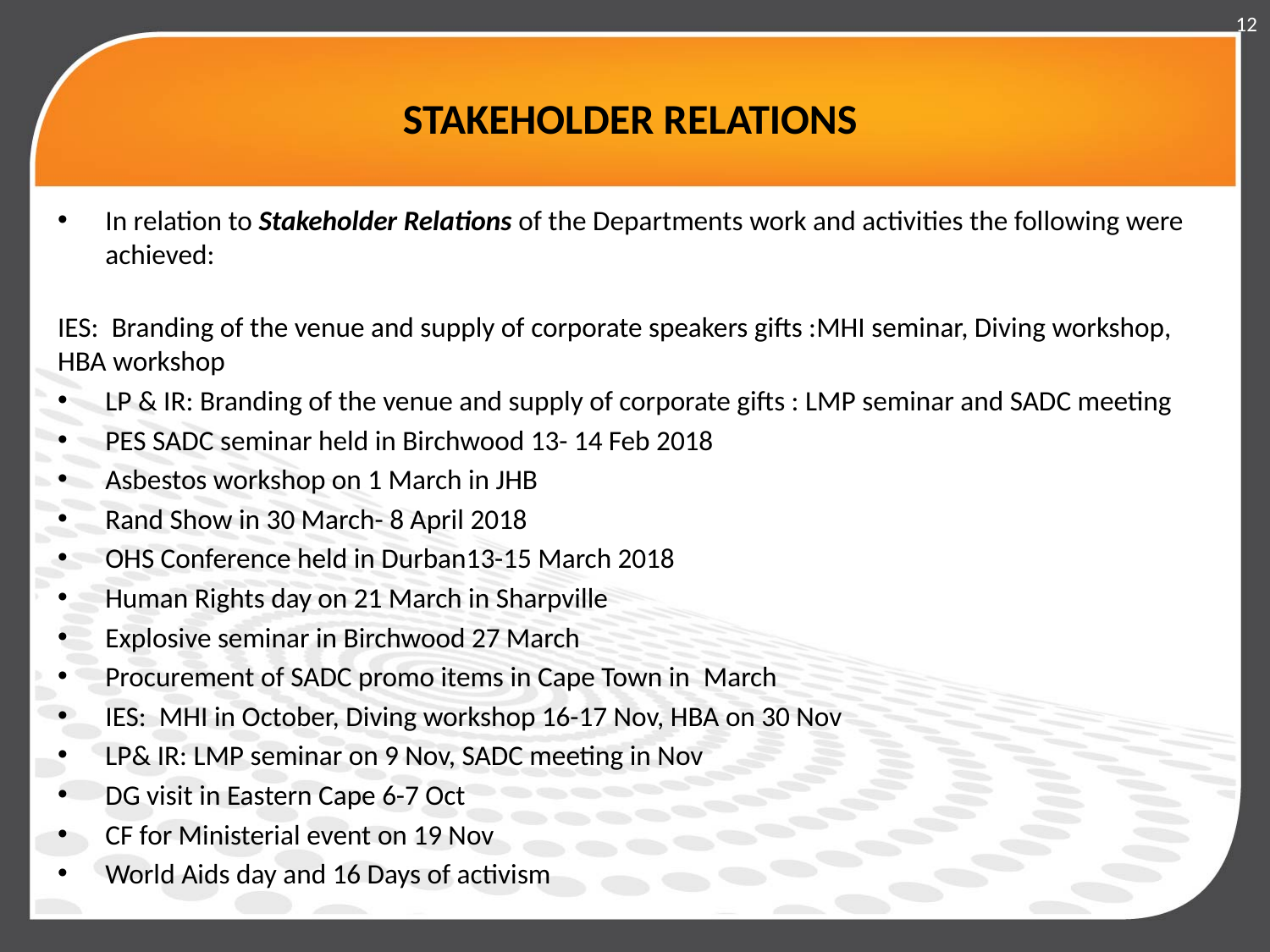

12
# STAKEHOLDER RELATIONS
In relation to Stakeholder Relations of the Departments work and activities the following were achieved:
IES:  Branding of the venue and supply of corporate speakers gifts :MHI seminar, Diving workshop, HBA workshop
LP & IR: Branding of the venue and supply of corporate gifts : LMP seminar and SADC meeting
PES SADC seminar held in Birchwood 13- 14 Feb 2018
Asbestos workshop on 1 March in JHB
Rand Show in 30 March- 8 April 2018
OHS Conference held in Durban13-15 March 2018
Human Rights day on 21 March in Sharpville
Explosive seminar in Birchwood 27 March
Procurement of SADC promo items in Cape Town in  March
IES:  MHI in October, Diving workshop 16-17 Nov, HBA on 30 Nov
LP& IR: LMP seminar on 9 Nov, SADC meeting in Nov
DG visit in Eastern Cape 6-7 Oct
CF for Ministerial event on 19 Nov
World Aids day and 16 Days of activism